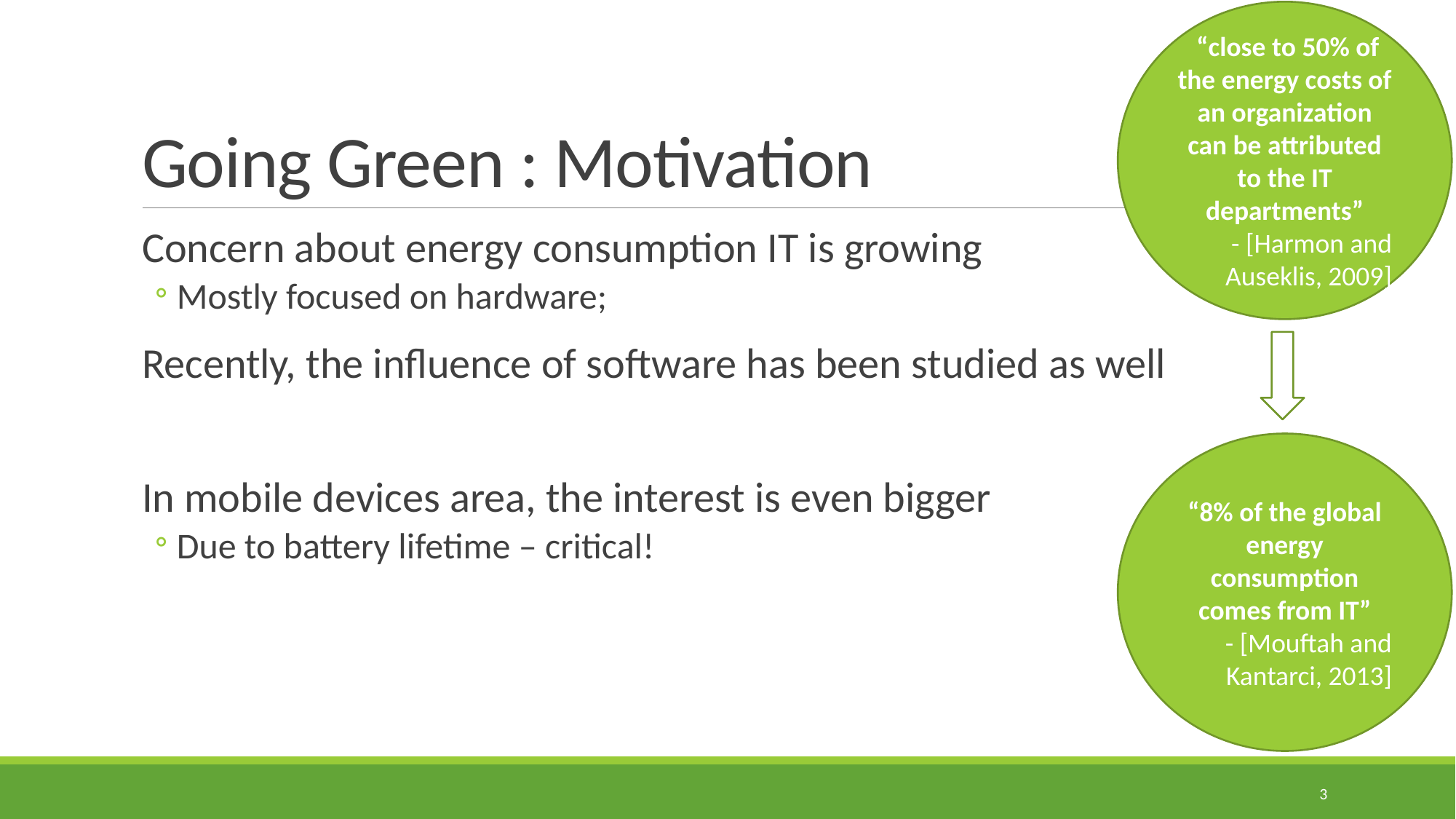

“close to 50% of the energy costs of an organization can be attributed to the IT departments”
- [Harmon and Auseklis, 2009]
# Going Green : Motivation
Concern about energy consumption IT is growing
Mostly focused on hardware;
Recently, the influence of software has been studied as well

In mobile devices area, the interest is even bigger
Due to battery lifetime – critical!

“8% of the global energy consumption comes from IT”
- [Mouftah and Kantarci, 2013]
3